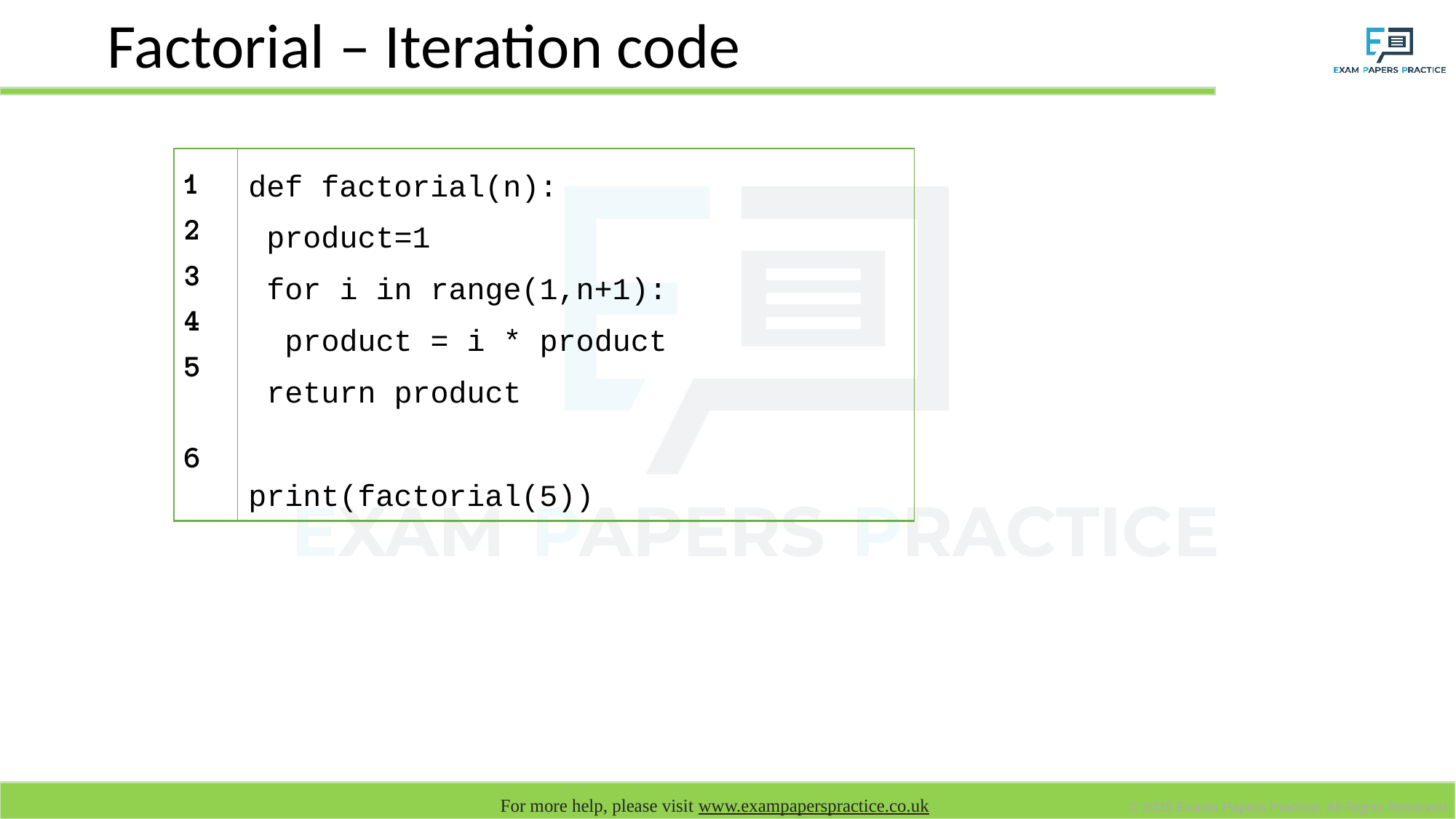

# Factorial – Iteration code
| 1 2 3 4 5 6 | def factorial(n): product=1 for i in range(1,n+1): product = i \* product return product print(factorial(5)) |
| --- | --- |